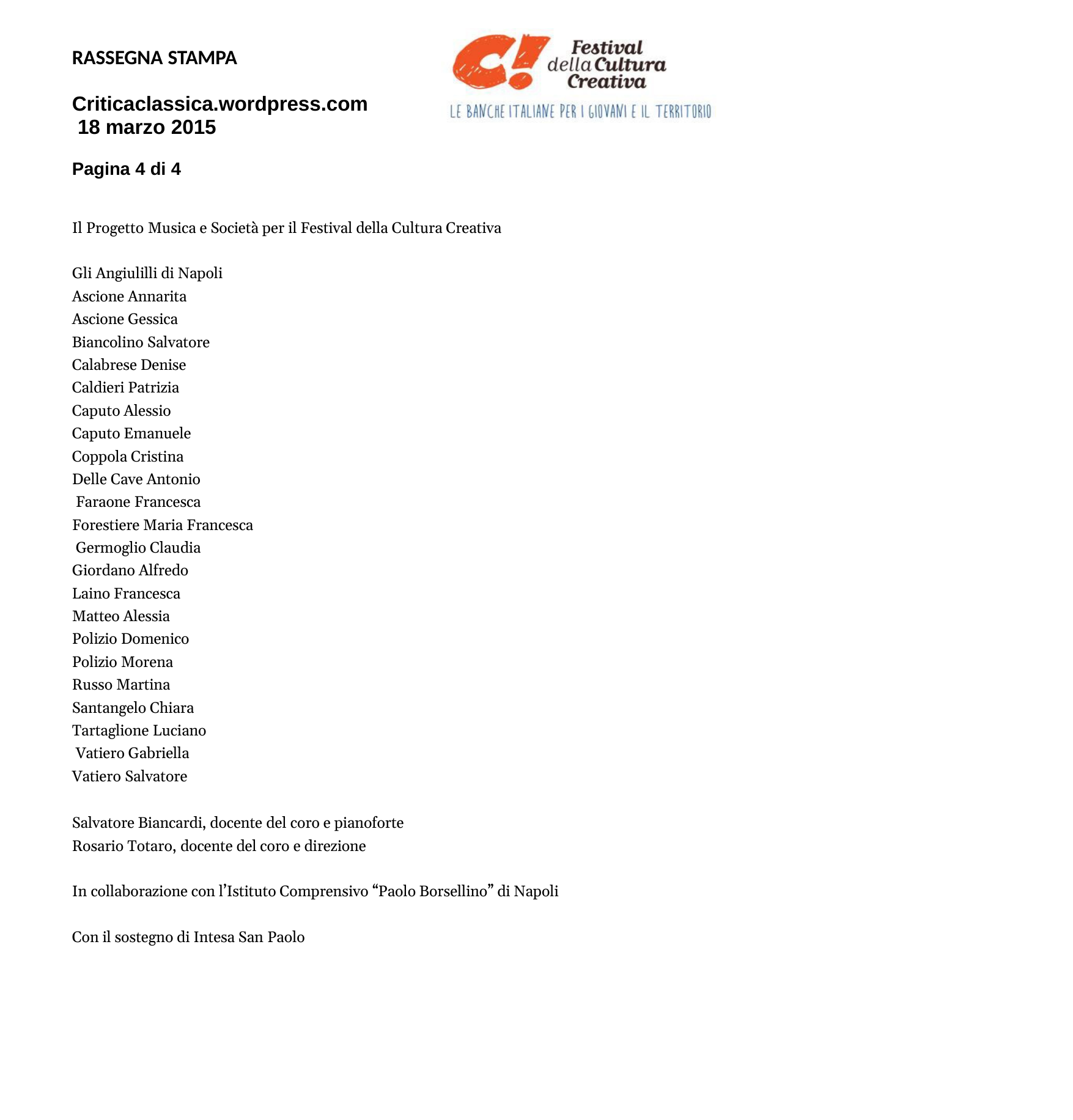

RASSEGNA STAMPA

Criticaclassica.wordpress.com  18 marzo 2015
Pagina 4 di 4
Il Progetto Musica e Società per il Festival della Cultura Creativa  Gli Angiulilli di Napoli
Ascione Annarita  Ascione Gessica  Biancolino Salvatore
Calabrese Denise  Caldieri Patrizia  Caputo Alessio  Caputo Emanuele  Coppola Cristina  Delle Cave Antonio  Faraone Francesca
Forestiere Maria Francesca  Germoglio Claudia  Giordano Alfredo
Laino Francesca  Matteo Alessia  Polizio Domenico  Polizio Morena  Russo Martina  Santangelo Chiara  Tartaglione Luciano  Vatiero Gabriella  Vatiero Salvatore

Salvatore Biancardi, docente del coro e pianoforte  Rosario Totaro, docente del coro e direzione
In collaborazione con l’Istituto Comprensivo “Paolo Borsellino” di Napoli  Con il sostegno di Intesa San Paolo